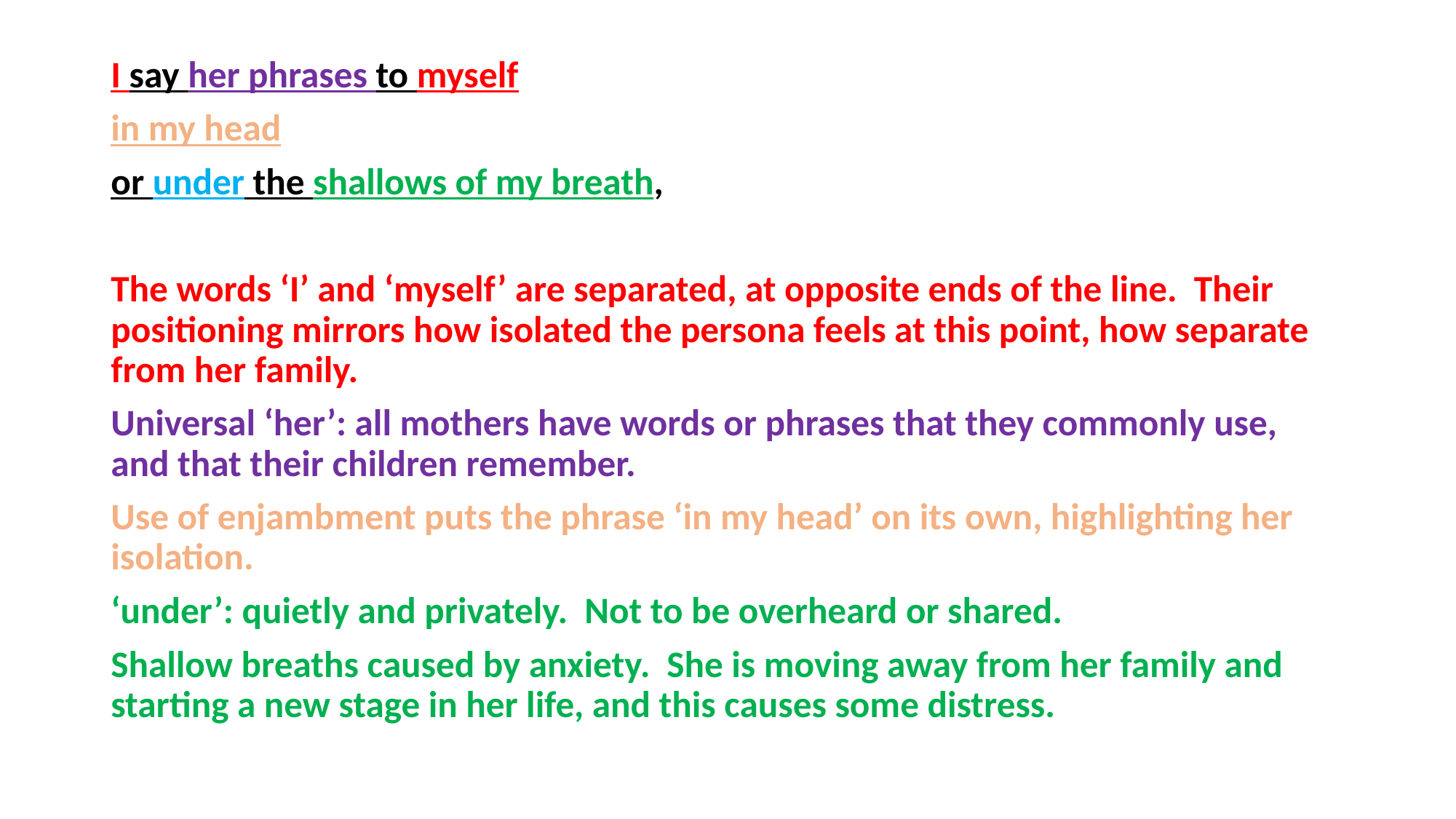

I say her phrases to myself
in my head
or under the shallows of my breath,

The words ‘I’ and ‘myself’ are separated, at opposite ends of the line.  Their positioning mirrors how isolated the persona feels at this point, how separate from her family.
Universal ‘her’: all mothers have words or phrases that they commonly use, and that their children remember.
Use of enjambment puts the phrase ‘in my head’ on its own, highlighting her isolation.
‘under’: quietly and privately.  Not to be overheard or shared.
Shallow breaths caused by anxiety.  She is moving away from her family and starting a new stage in her life, and this causes some distress.